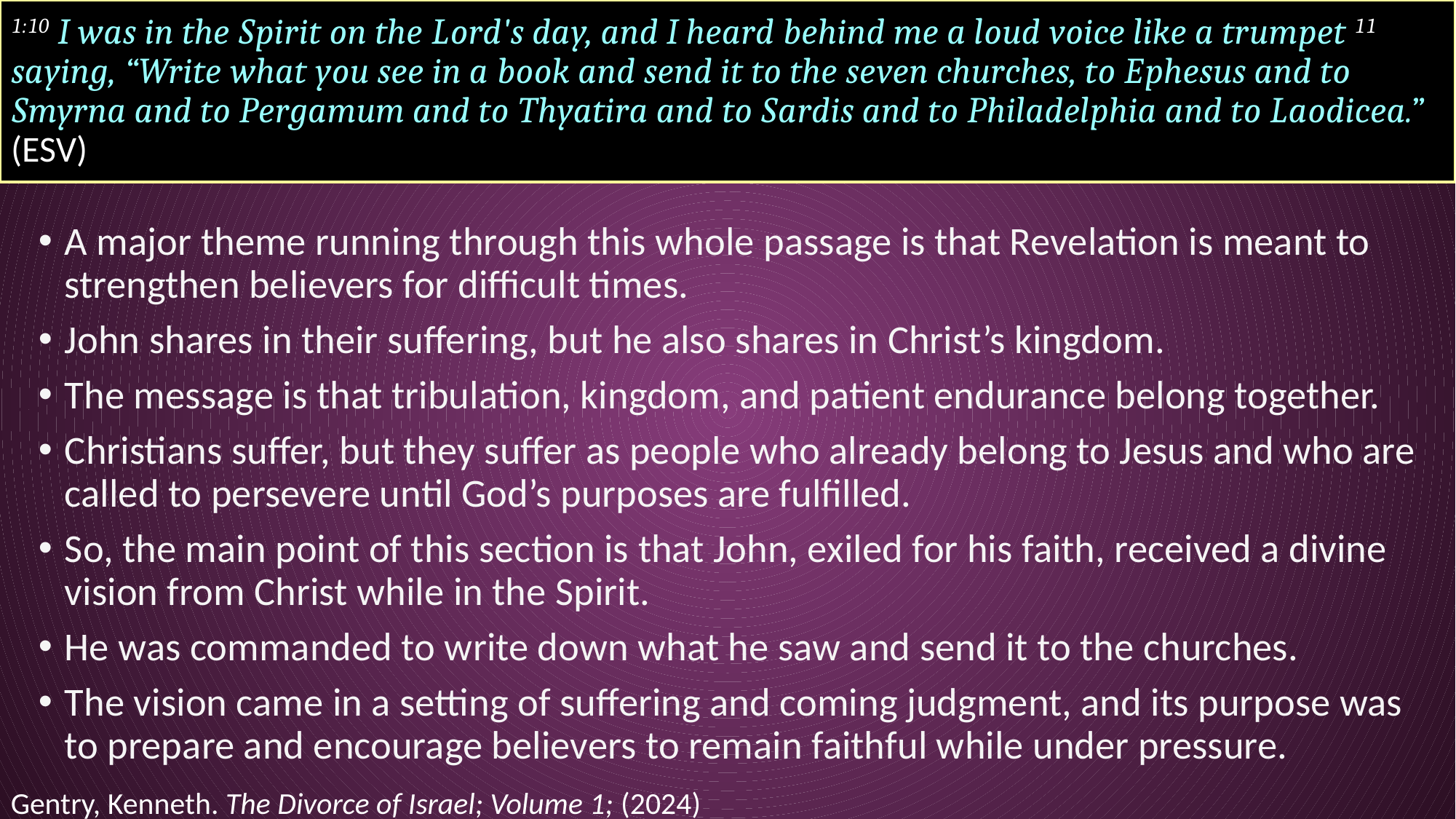

# 1:10 I was in the Spirit on the Lord's day, and I heard behind me a loud voice like a trumpet 11 saying, “Write what you see in a book and send it to the seven churches, to Ephesus and to Smyrna and to Pergamum and to Thyatira and to Sardis and to Philadelphia and to Laodicea.” (ESV)
A major theme running through this whole passage is that Revelation is meant to strengthen believers for difficult times.
John shares in their suffering, but he also shares in Christ’s kingdom.
The message is that tribulation, kingdom, and patient endurance belong together.
Christians suffer, but they suffer as people who already belong to Jesus and who are called to persevere until God’s purposes are fulfilled.
So, the main point of this section is that John, exiled for his faith, received a divine vision from Christ while in the Spirit.
He was commanded to write down what he saw and send it to the churches.
The vision came in a setting of suffering and coming judgment, and its purpose was to prepare and encourage believers to remain faithful while under pressure.
Gentry, Kenneth. The Divorce of Israel; Volume 1; (2024)